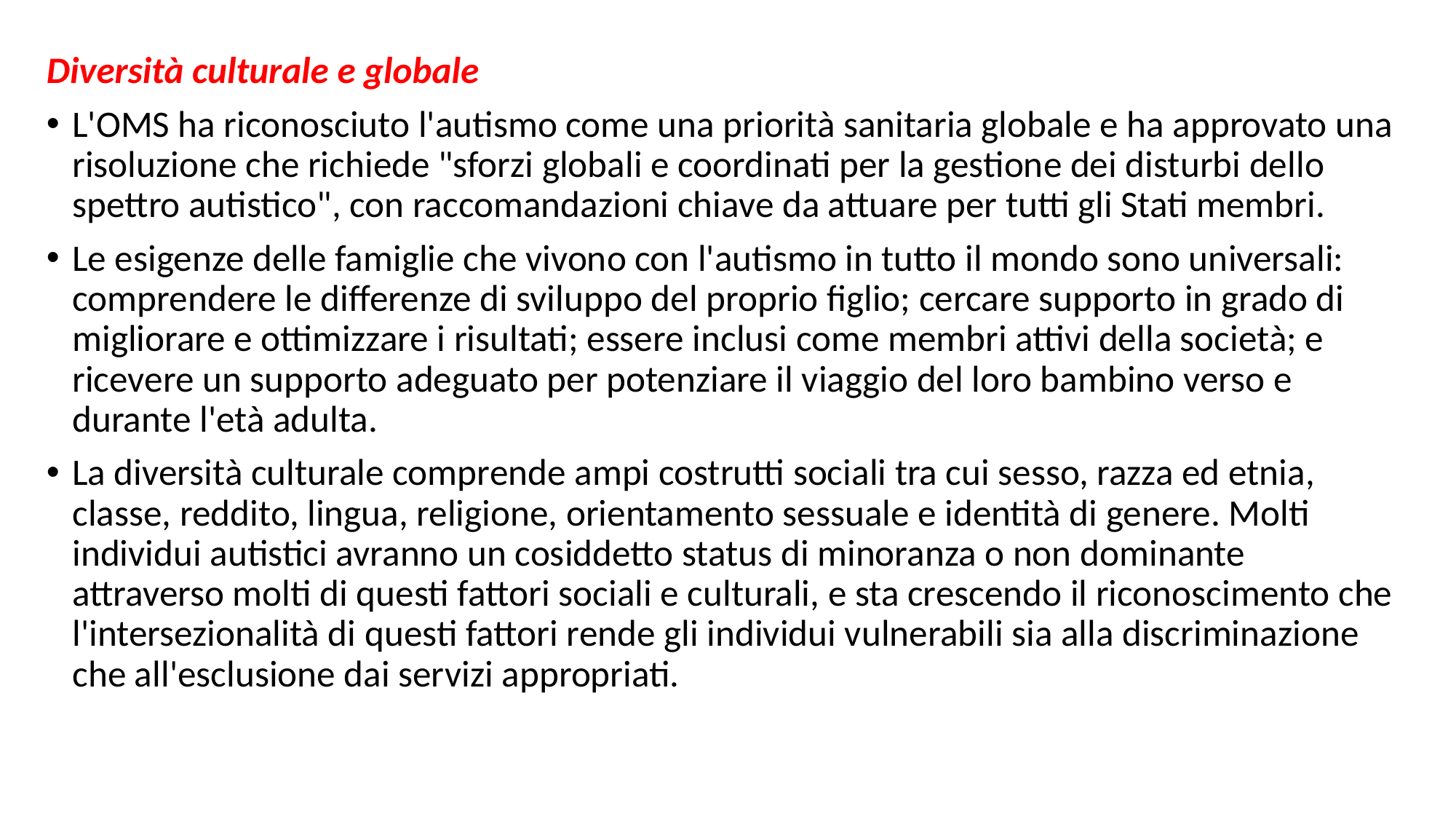

Diversità culturale e globale
L'OMS ha riconosciuto l'autismo come una priorità sanitaria globale e ha approvato una risoluzione che richiede "sforzi globali e coordinati per la gestione dei disturbi dello spettro autistico", con raccomandazioni chiave da attuare per tutti gli Stati membri.
Le esigenze delle famiglie che vivono con l'autismo in tutto il mondo sono universali: comprendere le differenze di sviluppo del proprio figlio; cercare supporto in grado di migliorare e ottimizzare i risultati; essere inclusi come membri attivi della società; e ricevere un supporto adeguato per potenziare il viaggio del loro bambino verso e durante l'età adulta.
La diversità culturale comprende ampi costrutti sociali tra cui sesso, razza ed etnia, classe, reddito, lingua, religione, orientamento sessuale e identità di genere. Molti individui autistici avranno un cosiddetto status di minoranza o non dominante attraverso molti di questi fattori sociali e culturali, e sta crescendo il riconoscimento che l'intersezionalità di questi fattori rende gli individui vulnerabili sia alla discriminazione che all'esclusione dai servizi appropriati.